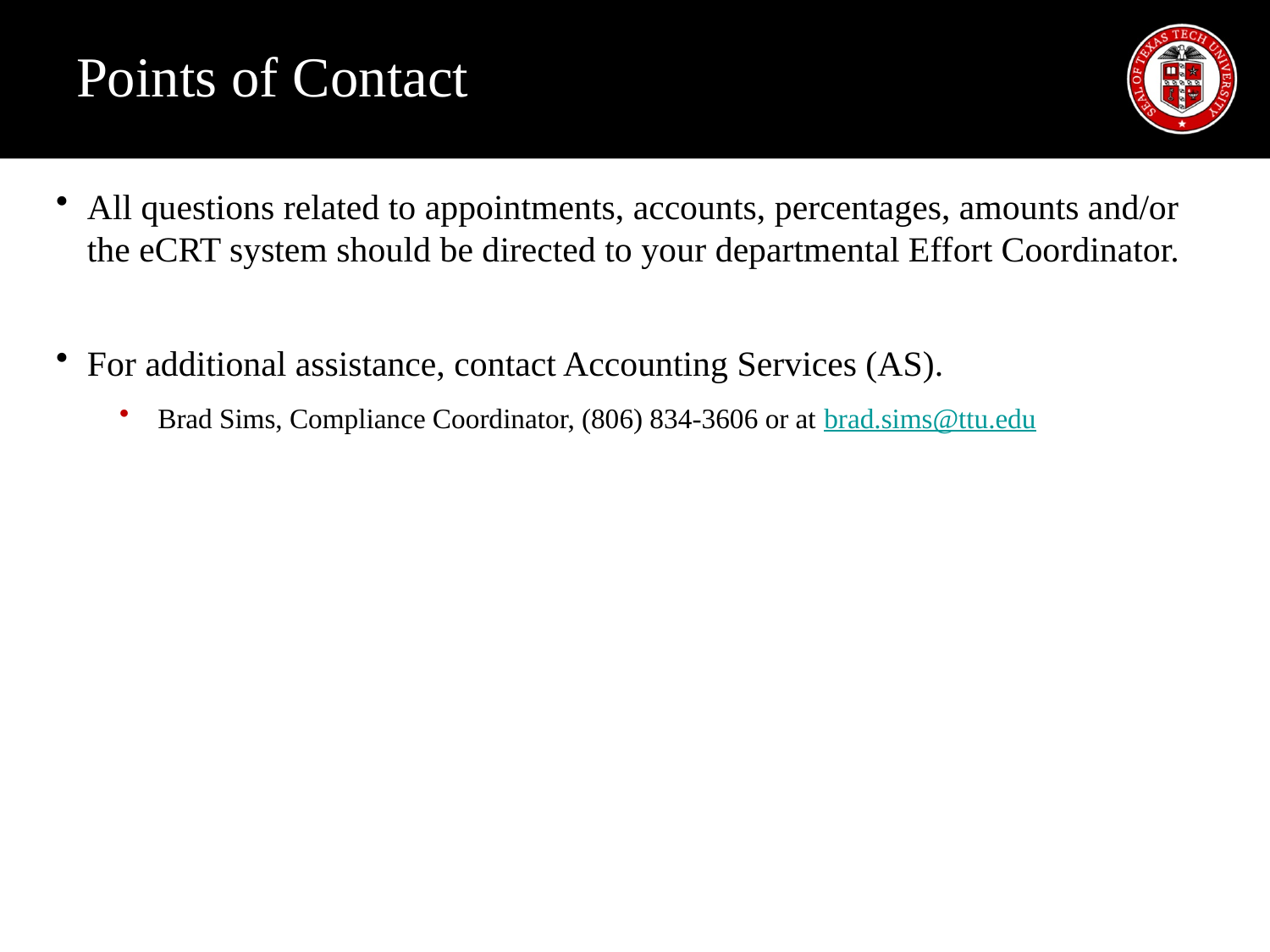

# Points of Contact
All questions related to appointments, accounts, percentages, amounts and/or the eCRT system should be directed to your departmental Effort Coordinator.

For additional assistance, contact Accounting Services (AS).
 Brad Sims, Compliance Coordinator, (806) 834-3606 or at brad.sims@ttu.edu

20